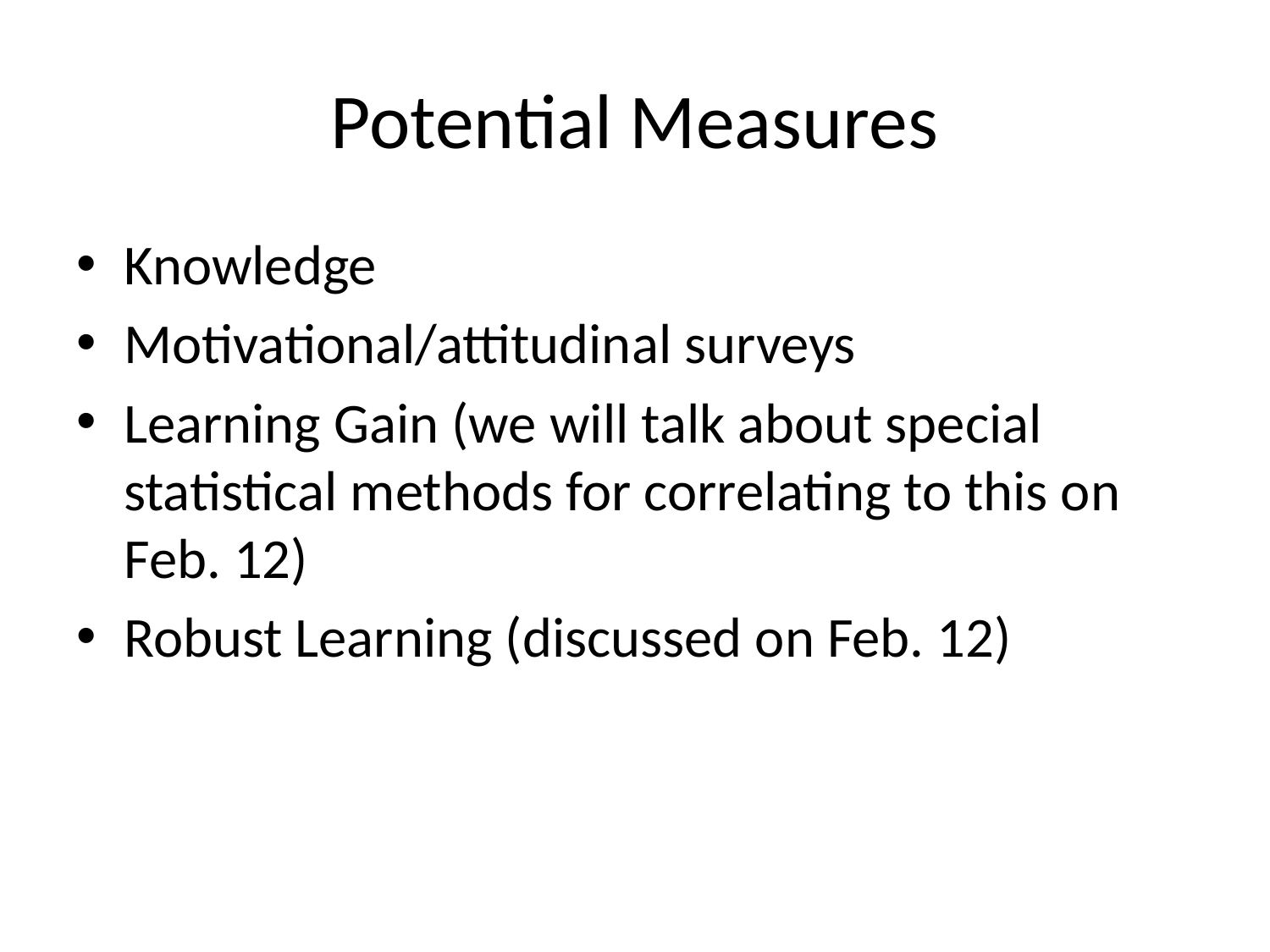

# Potential Measures
Knowledge
Motivational/attitudinal surveys
Learning Gain (we will talk about special statistical methods for correlating to this on Feb. 12)
Robust Learning (discussed on Feb. 12)